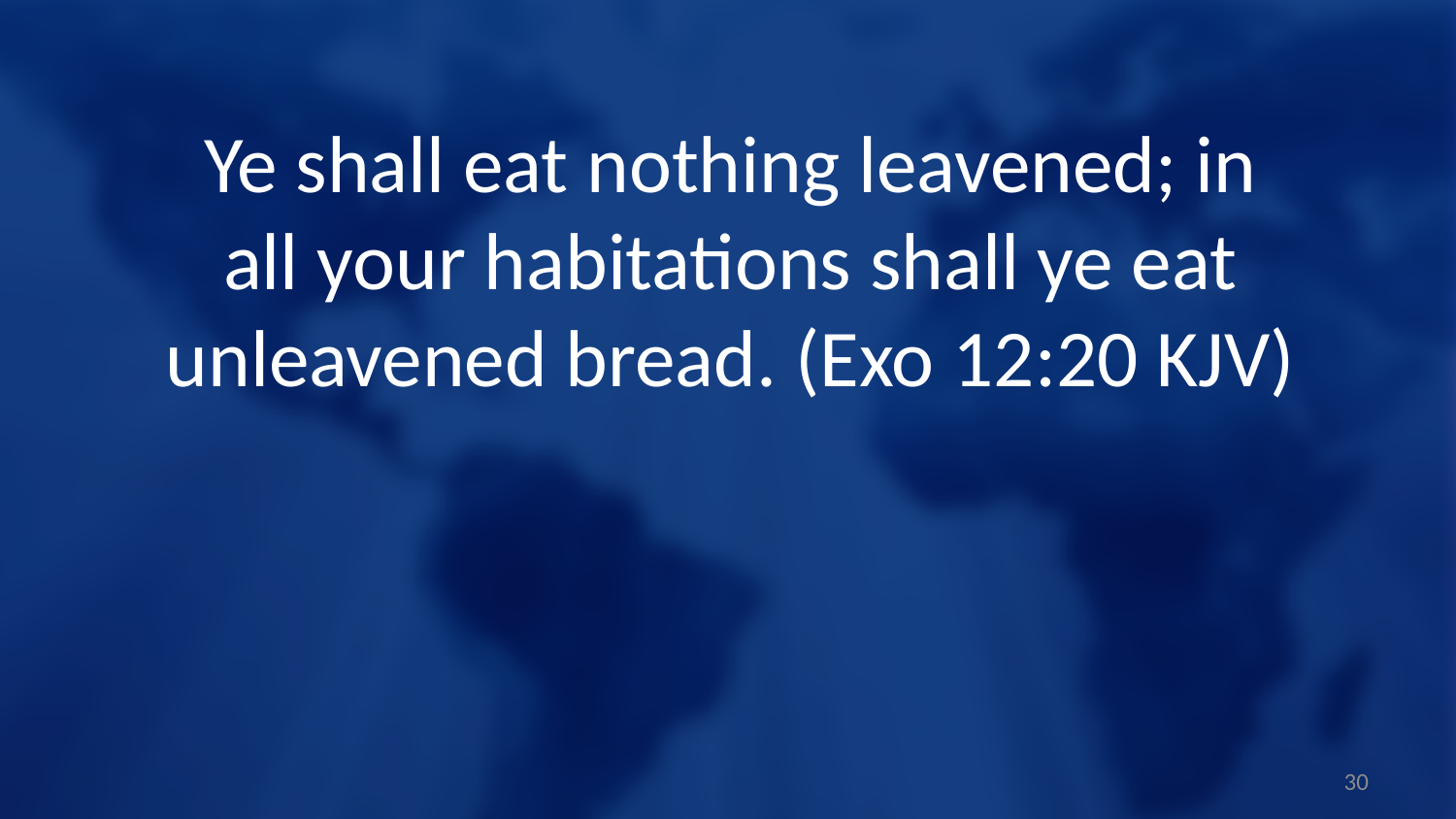

Ye shall eat nothing leavened; in all your habitations shall ye eat unleavened bread. (Exo 12:20 KJV)

30